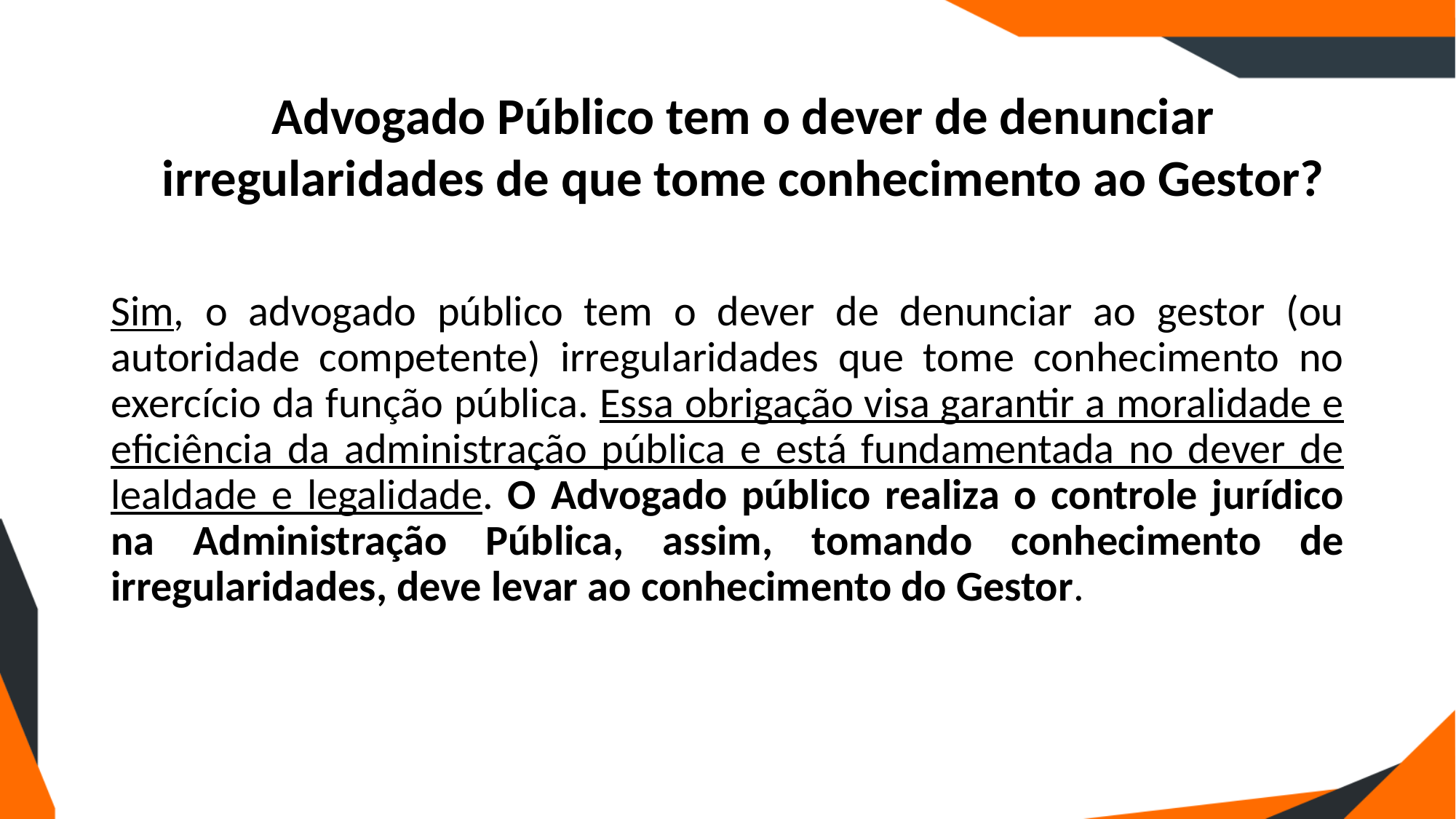

#
Advogado Público tem o dever de denunciar irregularidades de que tome conhecimento ao Gestor?

Sim, o advogado público tem o dever de denunciar ao gestor (ou autoridade competente) irregularidades que tome conhecimento no exercício da função pública. Essa obrigação visa garantir a moralidade e eficiência da administração pública e está fundamentada no dever de lealdade e legalidade. O Advogado público realiza o controle jurídico na Administração Pública, assim, tomando conhecimento de irregularidades, deve levar ao conhecimento do Gestor.